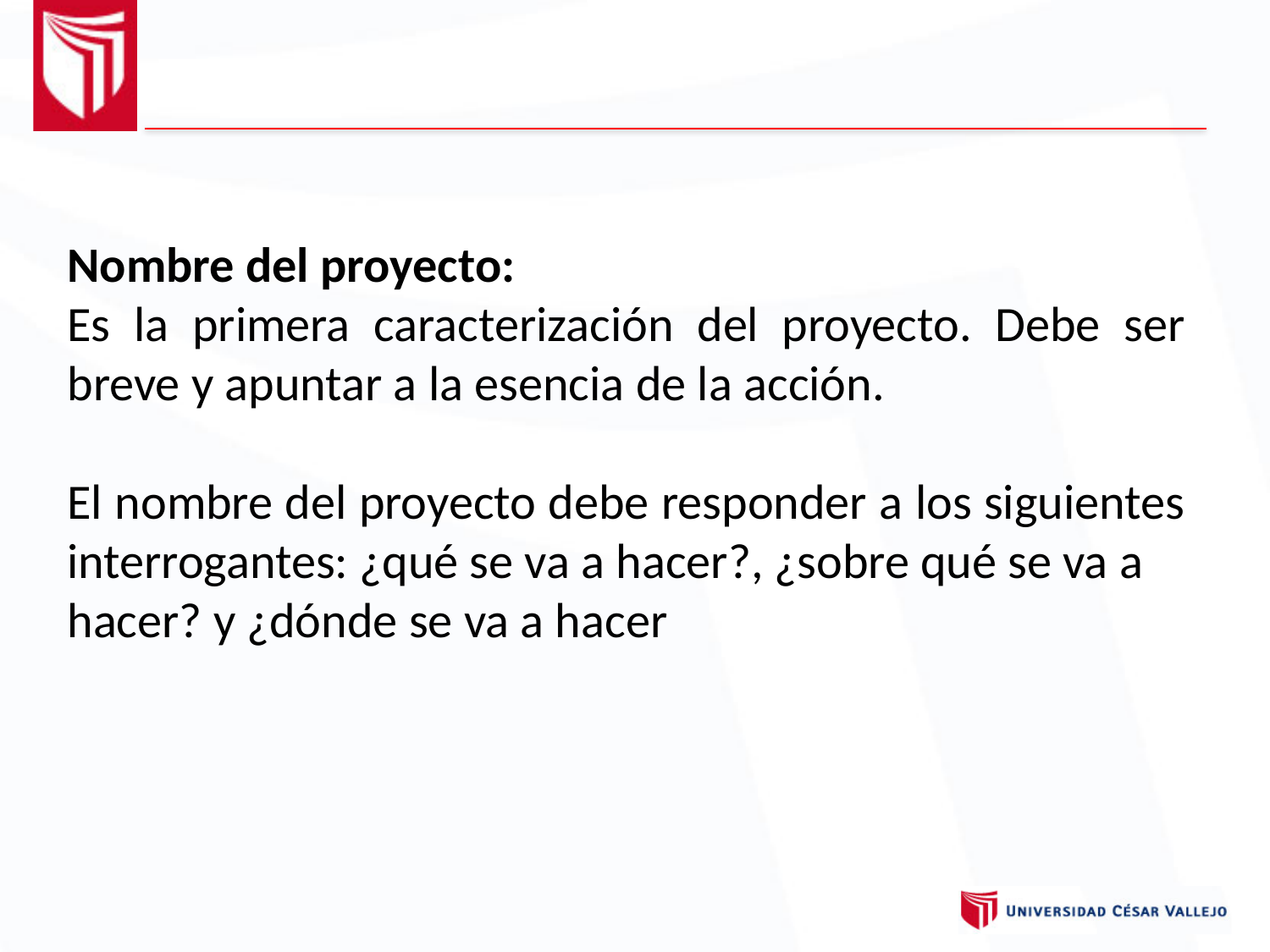

Nombre del proyecto:
Es la primera caracterización del proyecto. Debe ser breve y apuntar a la esencia de la acción.

El nombre del proyecto debe responder a los siguientes
interrogantes: ¿qué se va a hacer?, ¿sobre qué se va a
hacer? y ¿dónde se va a hacer